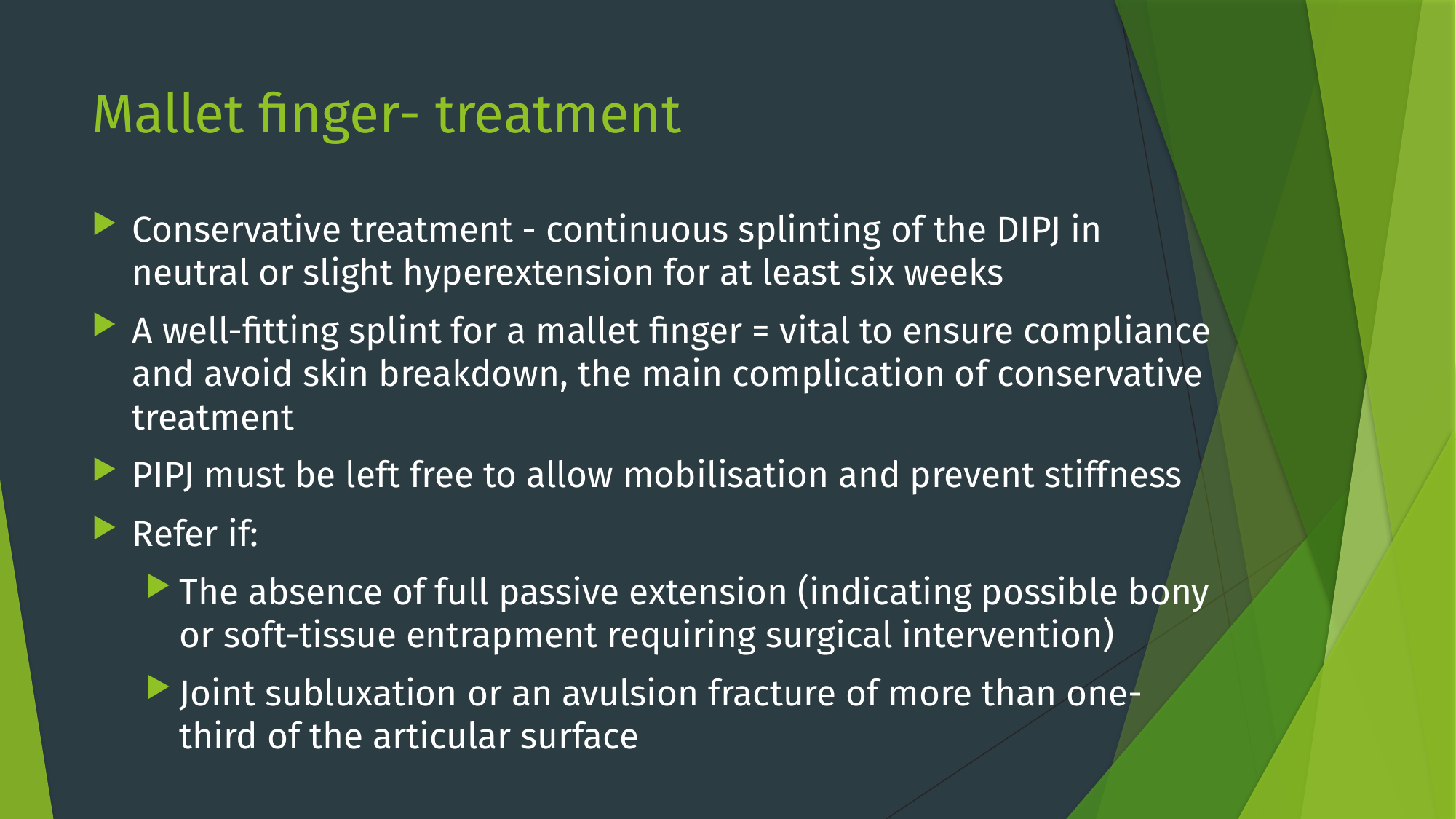

# Mallet finger- treatment
Conservative treatment - continuous splinting of the DIPJ in neutral or slight hyperextension for at least six weeks
A well-fitting splint for a mallet finger = vital to ensure compliance and avoid skin breakdown, the main complication of conservative treatment
PIPJ must be left free to allow mobilisation and prevent stiffness
Refer if:
The absence of full passive extension (indicating possible bony or soft-tissue entrapment requiring surgical intervention)
Joint subluxation or an avulsion fracture of more than one-third of the articular surface